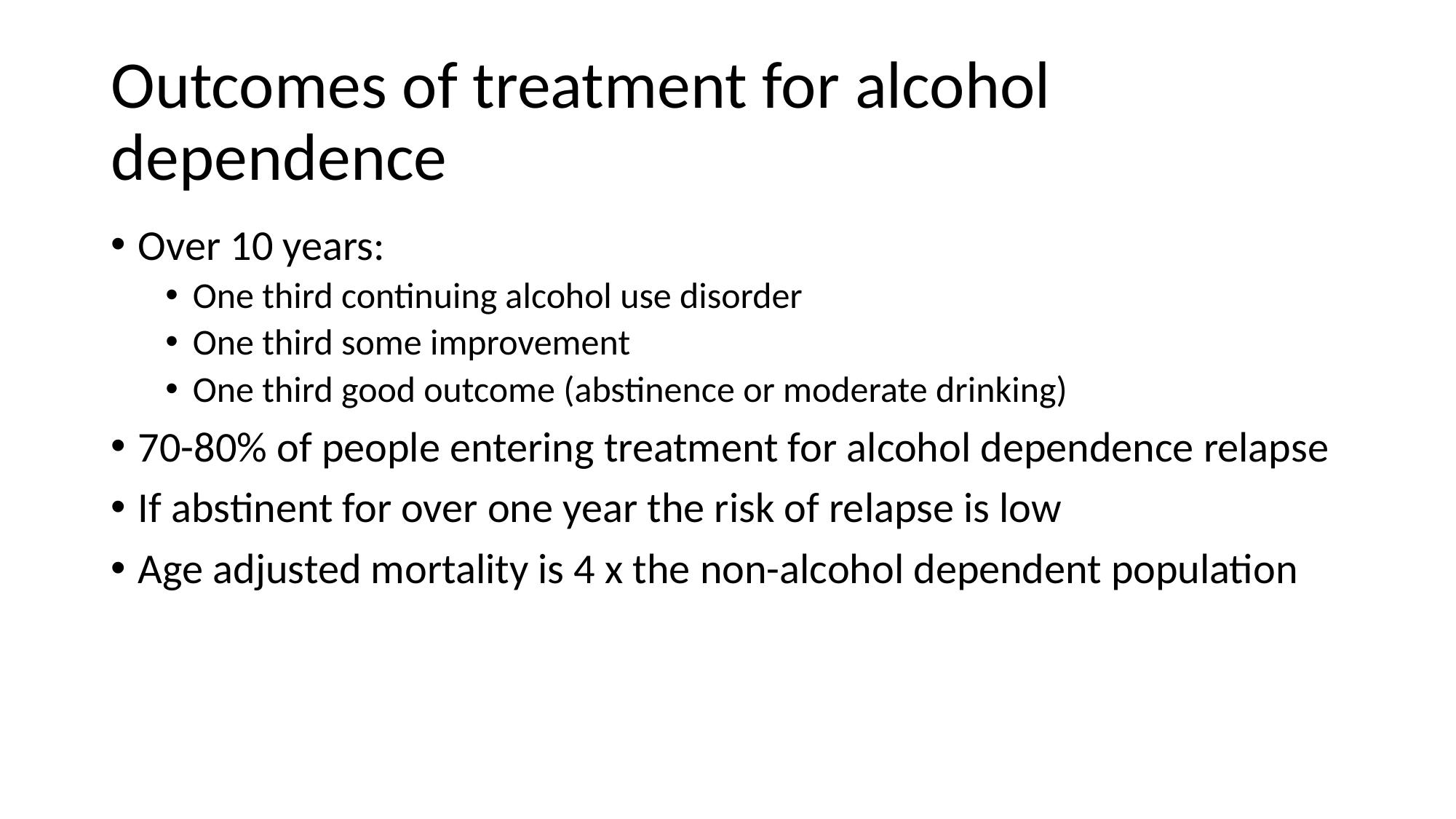

# Outcomes of treatment for alcohol dependence
Over 10 years:
One third continuing alcohol use disorder
One third some improvement
One third good outcome (abstinence or moderate drinking)
70-80% of people entering treatment for alcohol dependence relapse
If abstinent for over one year the risk of relapse is low
Age adjusted mortality is 4 x the non-alcohol dependent population